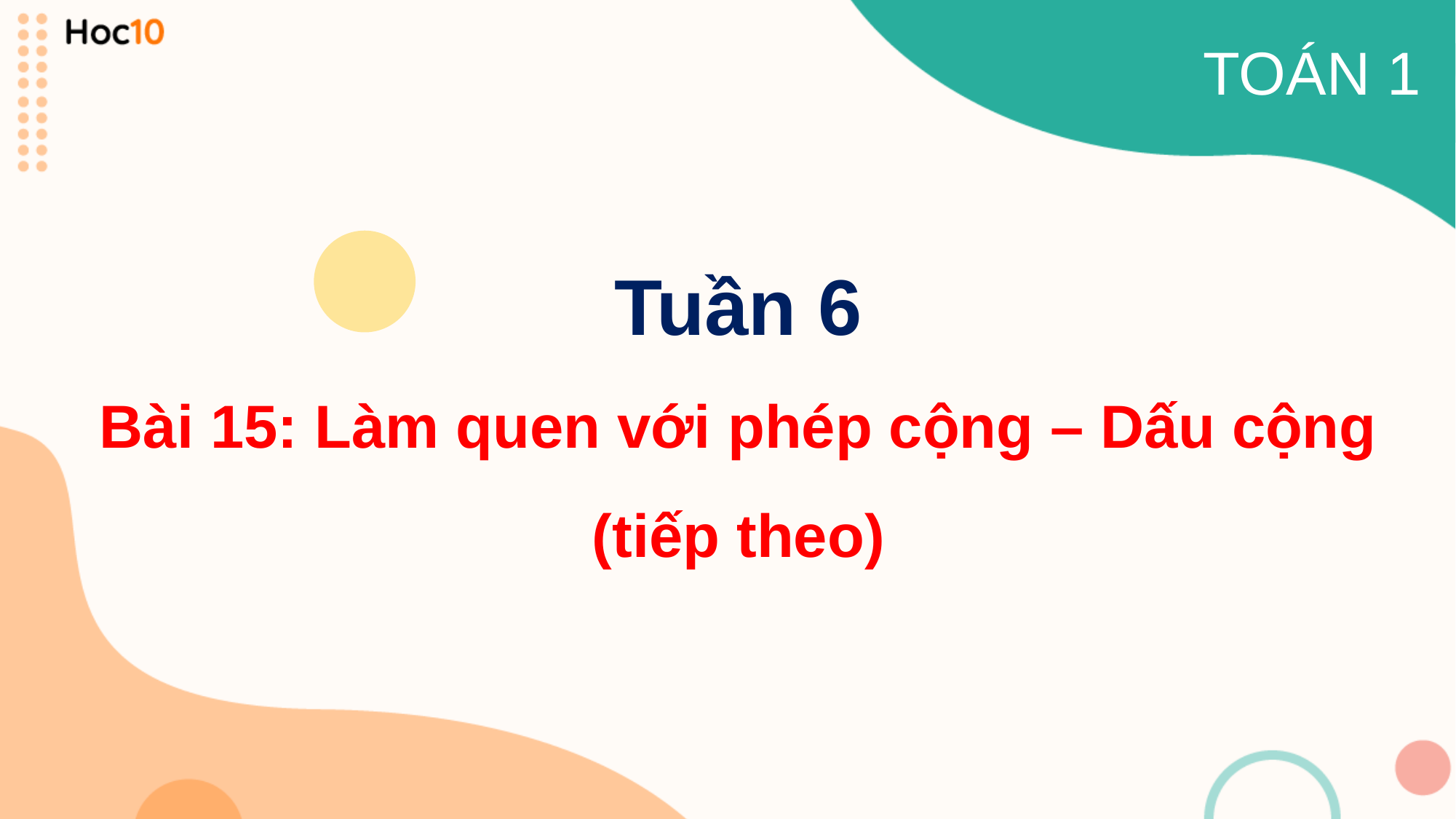

TOÁN 1
Tuần 6
Bài 15: Làm quen với phép cộng – Dấu cộng
(tiếp theo)